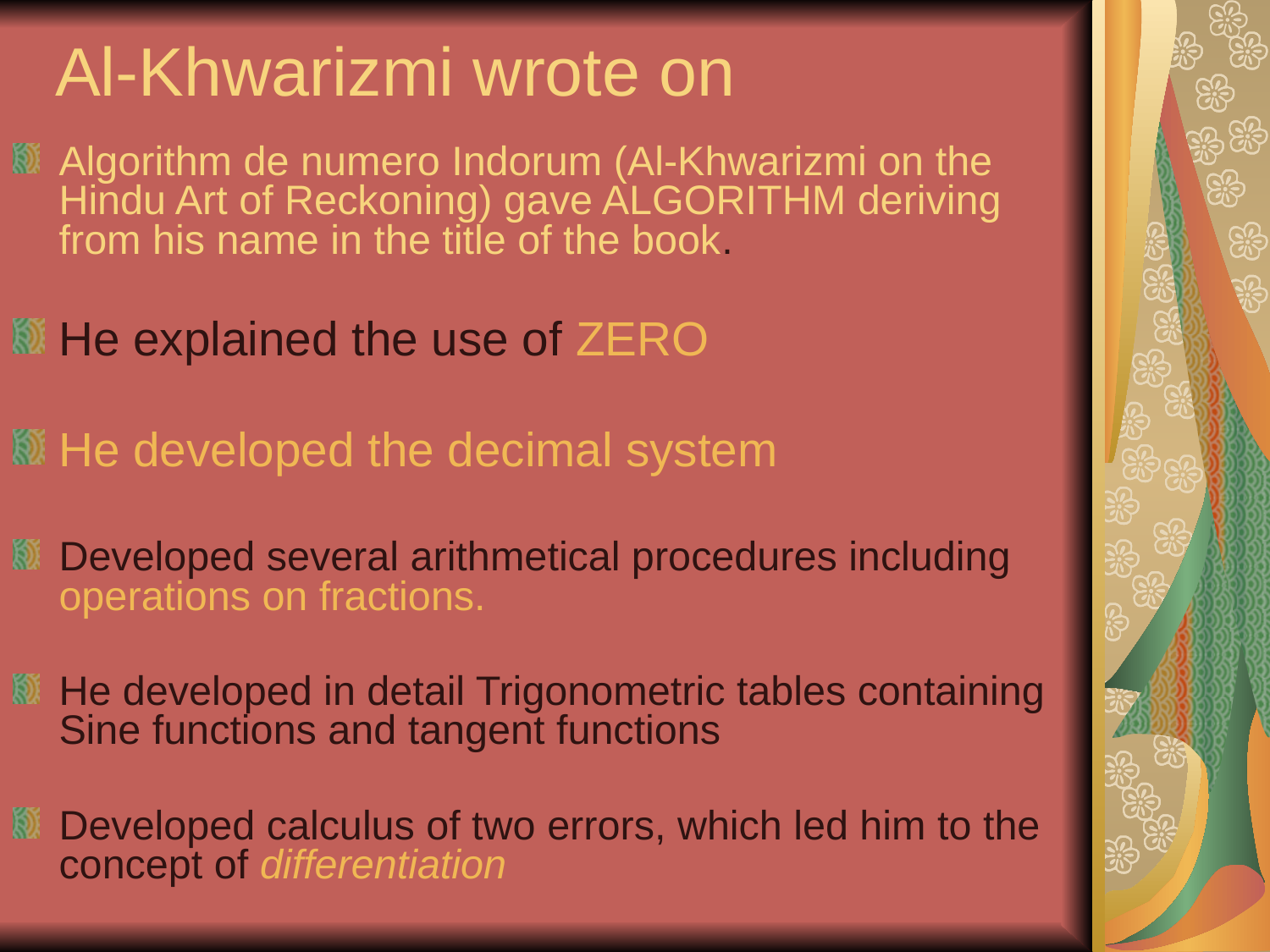

# Al-Khwarizmi wrote on
Algorithm de numero Indorum (Al-Khwarizmi on the Hindu Art of Reckoning) gave ALGORITHM deriving from his name in the title of the book.

He explained the use of ZERO

He developed the decimal system

Developed several arithmetical procedures including operations on fractions.

He developed in detail Trigonometric tables containing Sine functions and tangent functions

Developed calculus of two errors, which led him to the concept of differentiation